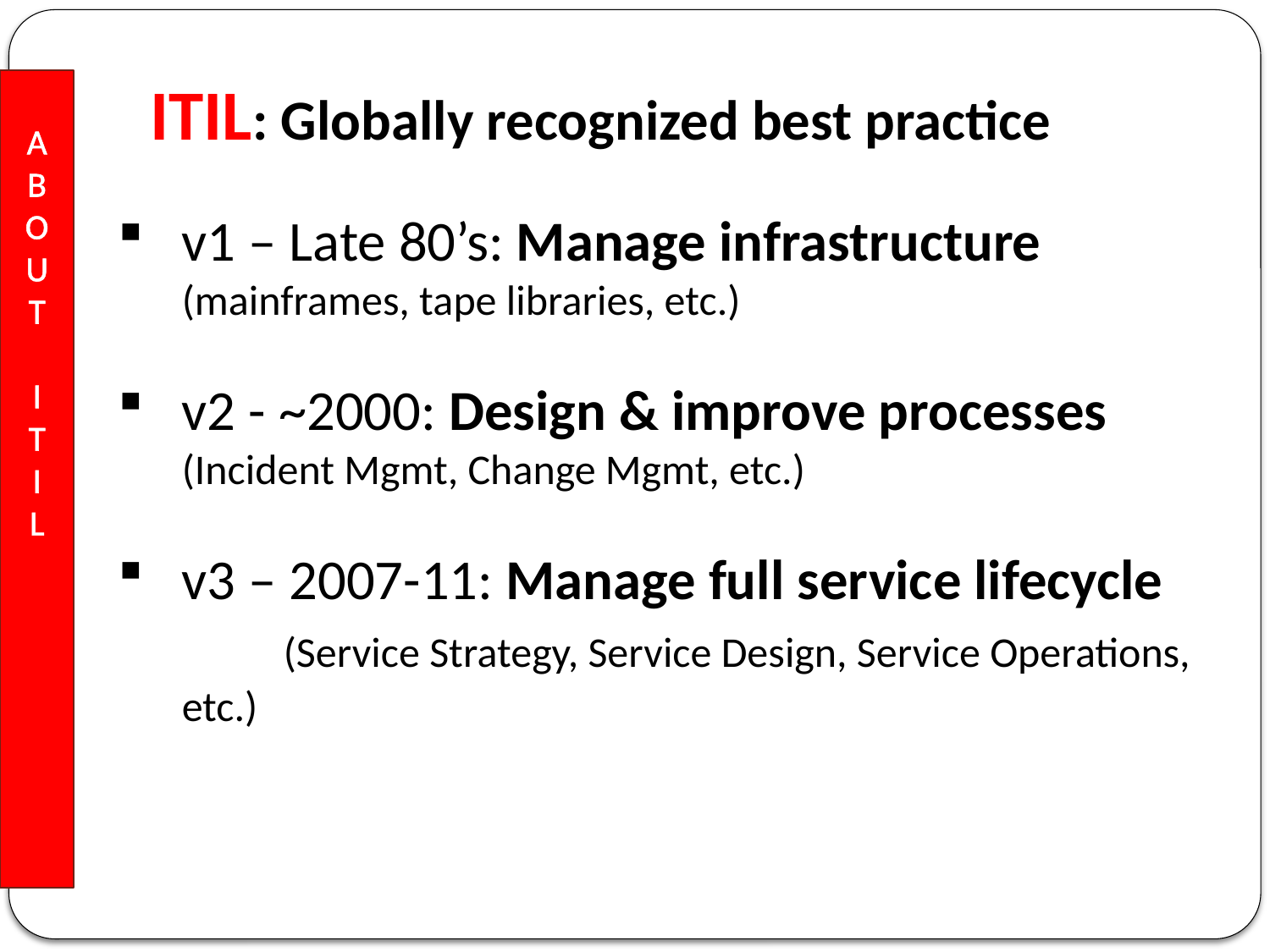

ITIL: Globally recognized best practice

v1 – Late 80’s: Manage infrastructure (mainframes, tape libraries, etc.)

v2 - ~2000: Design & improve processes (Incident Mgmt, Change Mgmt, etc.)

v3 – 2007-11: Manage full service lifecycle             (Service Strategy, Service Design, Service Operations, etc.)

A
B
O
U
T

I
T
I
L